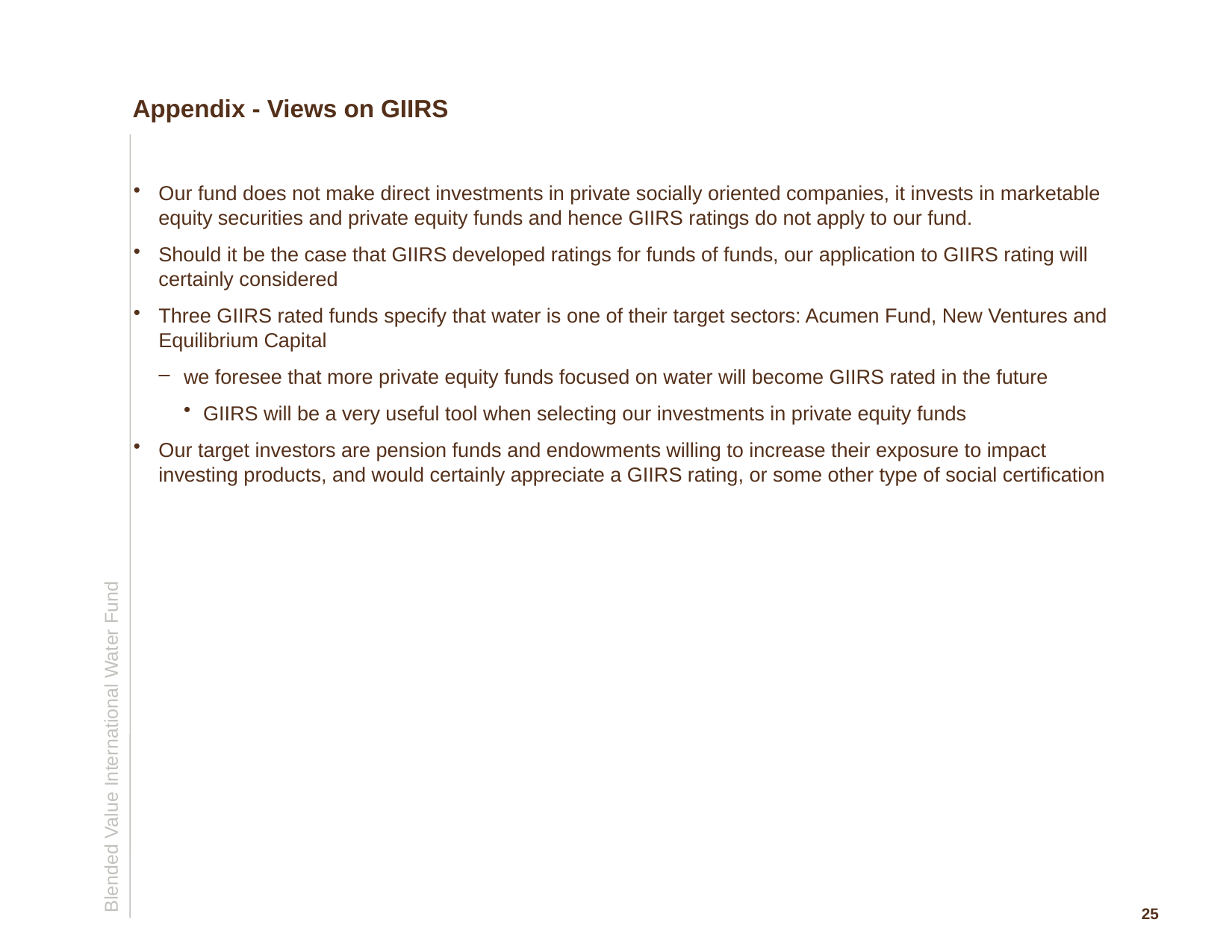

# Appendix - Views on GIIRS
Our fund does not make direct investments in private socially oriented companies, it invests in marketable equity securities and private equity funds and hence GIIRS ratings do not apply to our fund.
Should it be the case that GIIRS developed ratings for funds of funds, our application to GIIRS rating will certainly considered
Three GIIRS rated funds specify that water is one of their target sectors: Acumen Fund, New Ventures and Equilibrium Capital
we foresee that more private equity funds focused on water will become GIIRS rated in the future
GIIRS will be a very useful tool when selecting our investments in private equity funds
Our target investors are pension funds and endowments willing to increase their exposure to impact investing products, and would certainly appreciate a GIIRS rating, or some other type of social certification